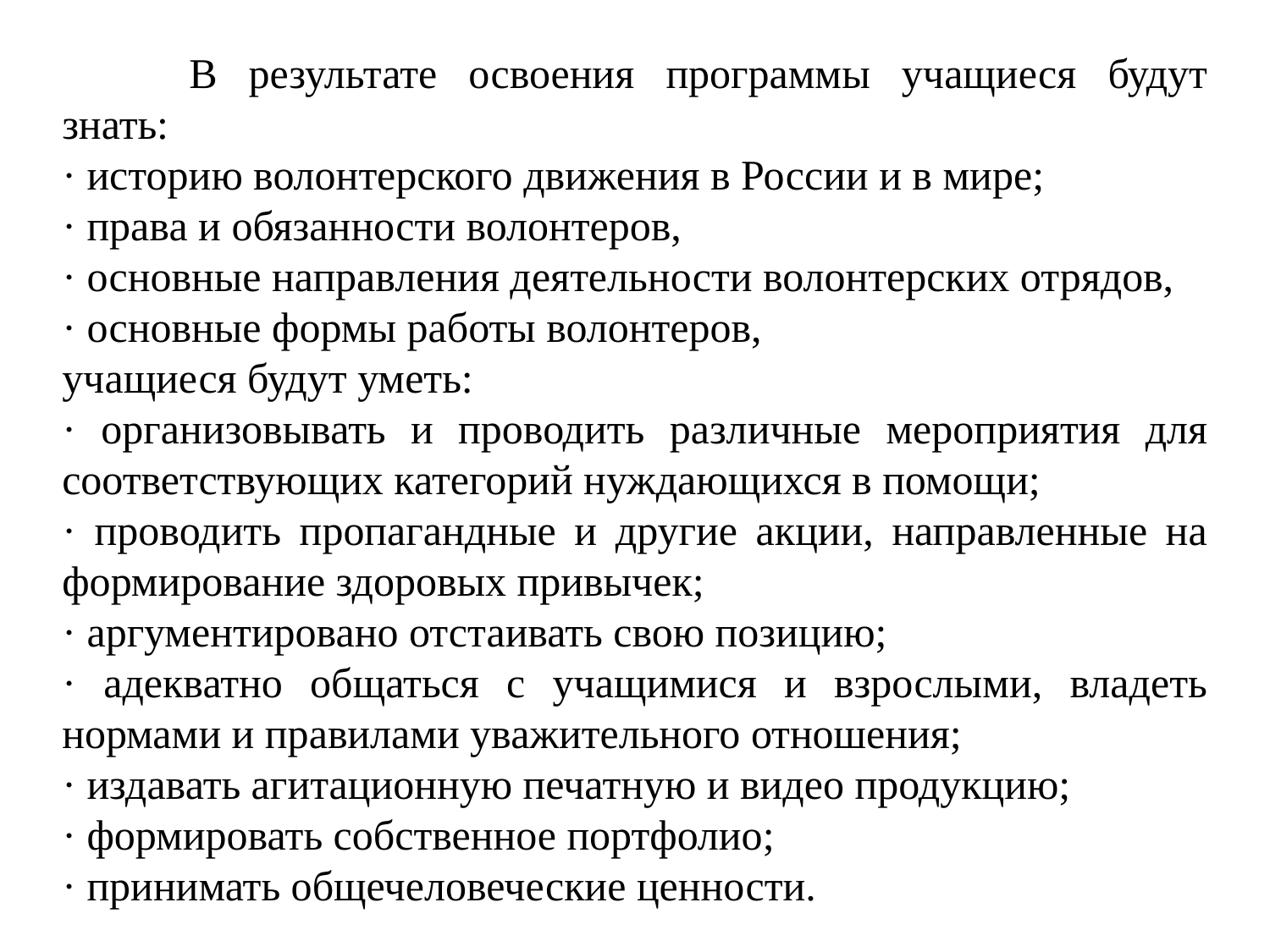

В результате освоения программы учащиеся будут знать:
· историю волонтерского движения в России и в мире;
· права и обязанности волонтеров,
· основные направления деятельности волонтерских отрядов,
· основные формы работы волонтеров,
учащиеся будут уметь:
· организовывать и проводить различные мероприятия для соответствующих категорий нуждающихся в помощи;
· проводить пропагандные и другие акции, направленные на формирование здоровых привычек;
· аргументировано отстаивать свою позицию;
· адекватно общаться с учащимися и взрослыми, владеть нормами и правилами уважительного отношения;
· издавать агитационную печатную и видео продукцию;
· формировать собственное портфолио;
· принимать общечеловеческие ценности.